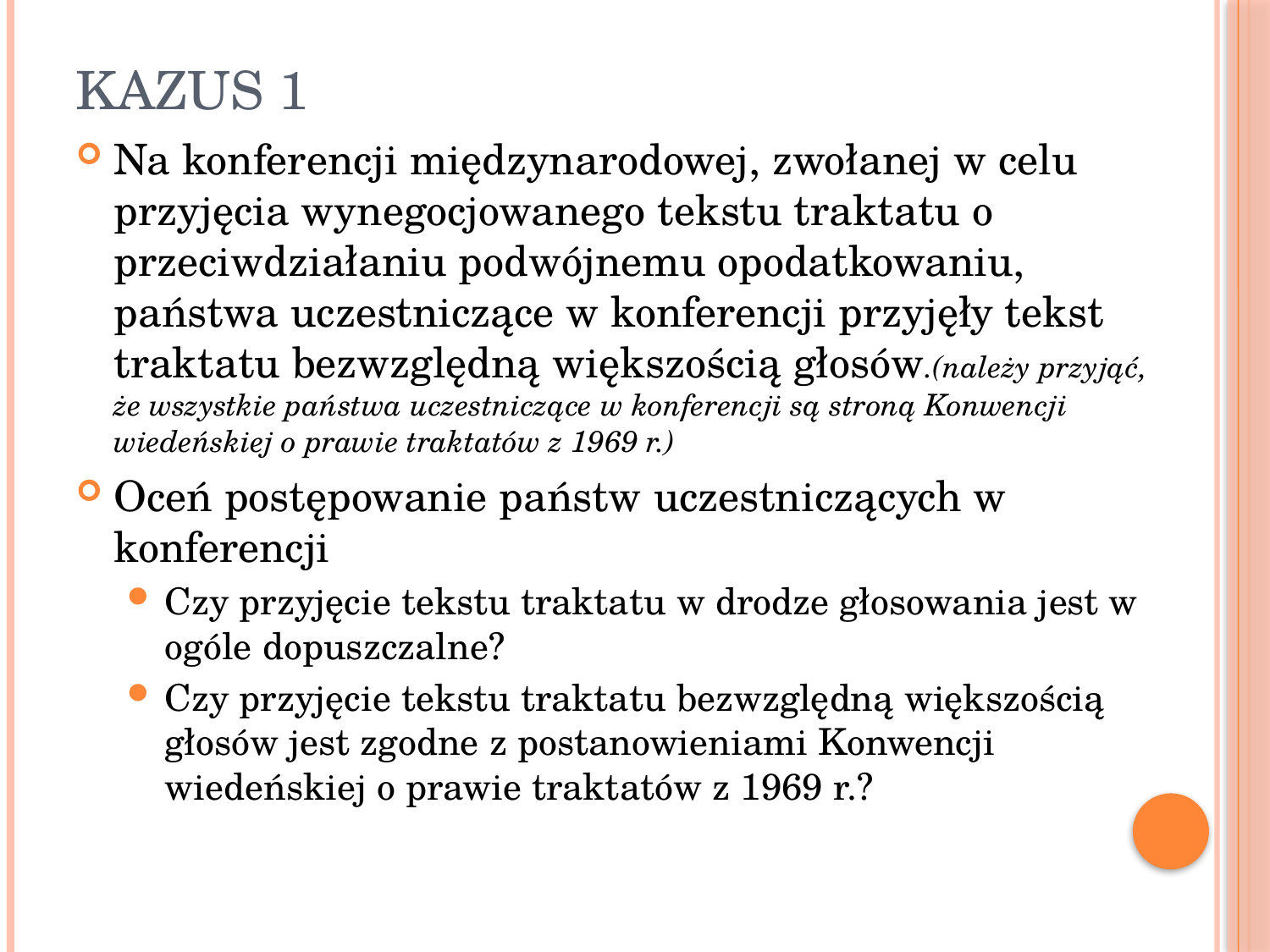

# Kazus 1
Na konferencji międzynarodowej, zwołanej w celu przyjęcia wynegocjowanego tekstu traktatu o przeciwdziałaniu podwójnemu opodatkowaniu, państwa uczestniczące w konferencji przyjęły tekst traktatu bezwzględną większością głosów.(należy przyjąć, że wszystkie państwa uczestniczące w konferencji są stroną Konwencji wiedeńskiej o prawie traktatów z 1969 r.)
Oceń postępowanie państw uczestniczących w konferencji
Czy przyjęcie tekstu traktatu w drodze głosowania jest w ogóle dopuszczalne?
Czy przyjęcie tekstu traktatu bezwzględną większością głosów jest zgodne z postanowieniami Konwencji wiedeńskiej o prawie traktatów z 1969 r.?